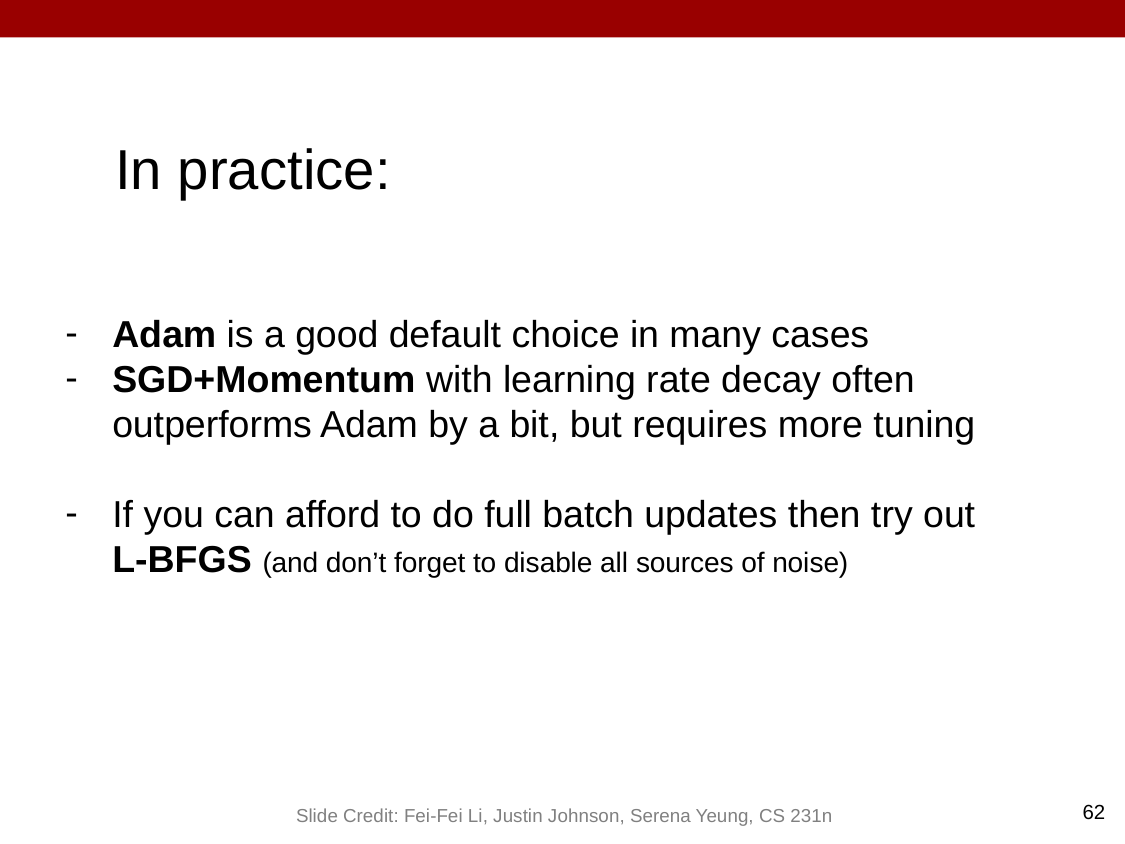

In practice:
Adam is a good default choice in many cases
SGD+Momentum with learning rate decay often outperforms Adam by a bit, but requires more tuning

If you can afford to do full batch updates then try out L-BFGS (and don’t forget to disable all sources of noise)
62
Slide Credit: Fei-Fei Li, Justin Johnson, Serena Yeung, CS 231n